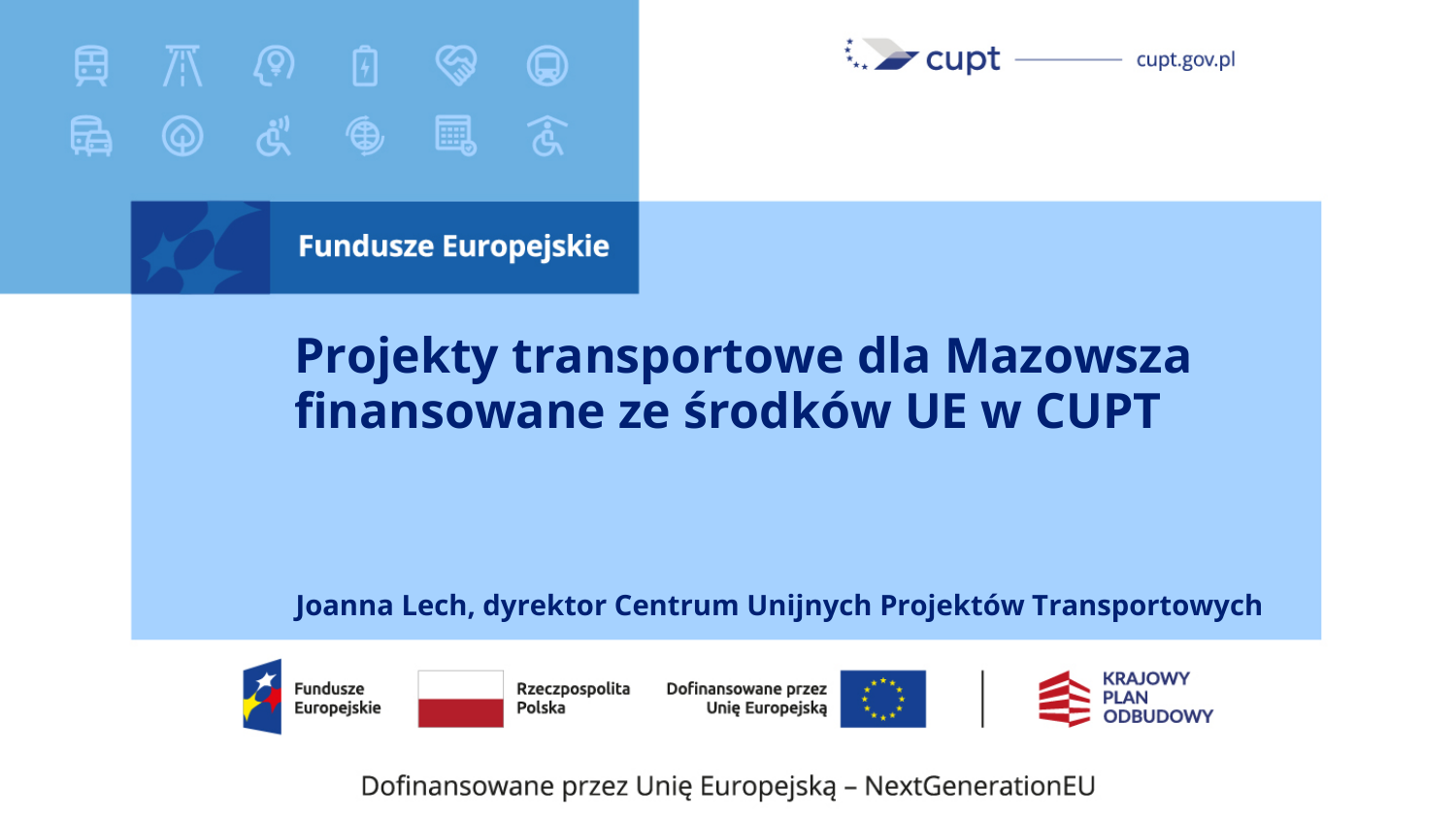

# Projekty transportowe dla Mazowsza finansowane ze środków UE w CUPT
Joanna Lech, dyrektor Centrum Unijnych Projektów Transportowych